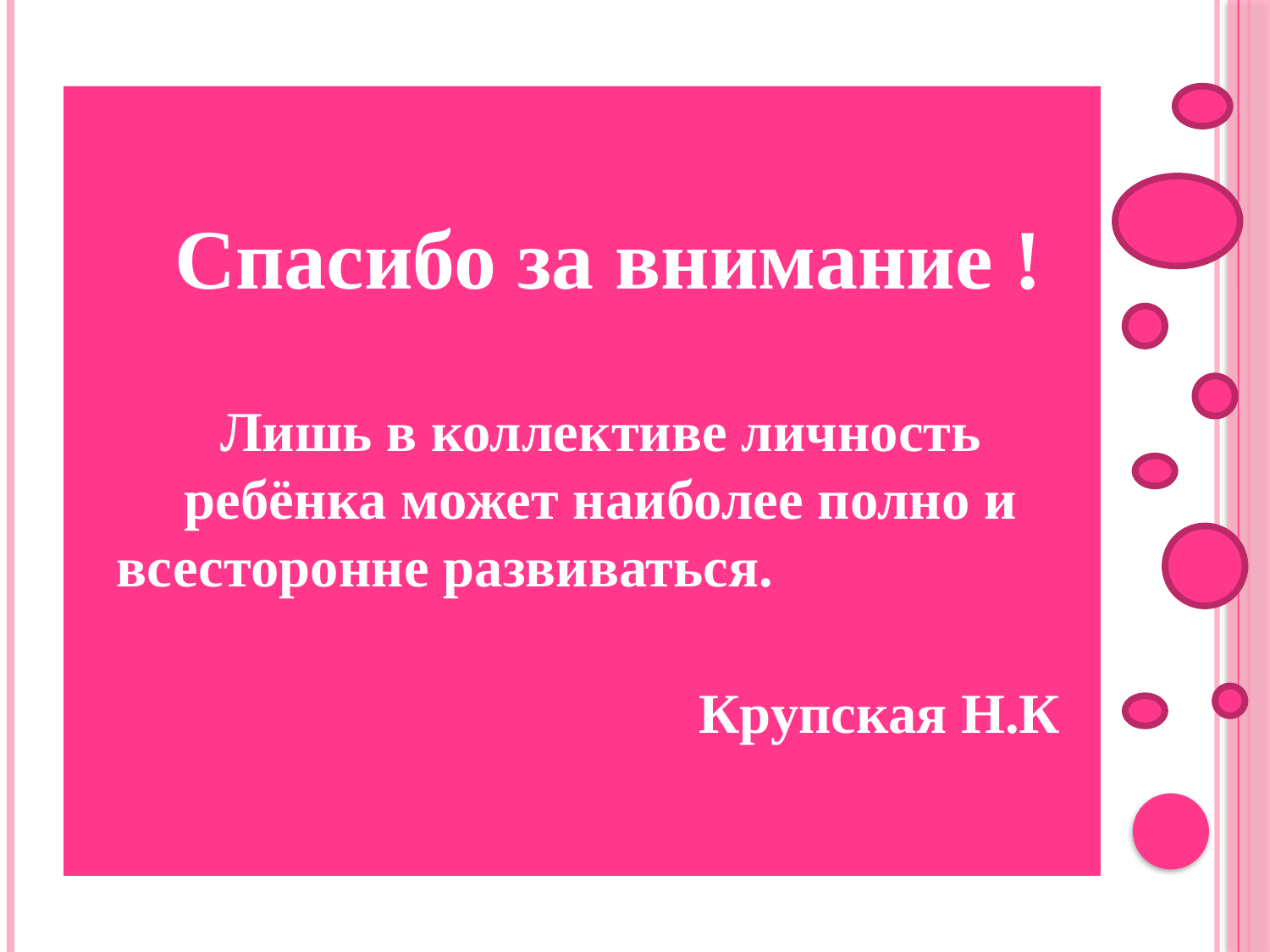

Спасибо за внимание !

Лишь в коллективе личность ребёнка может наиболее полно и всесторонне развиваться.
                                          Крупская Н.К